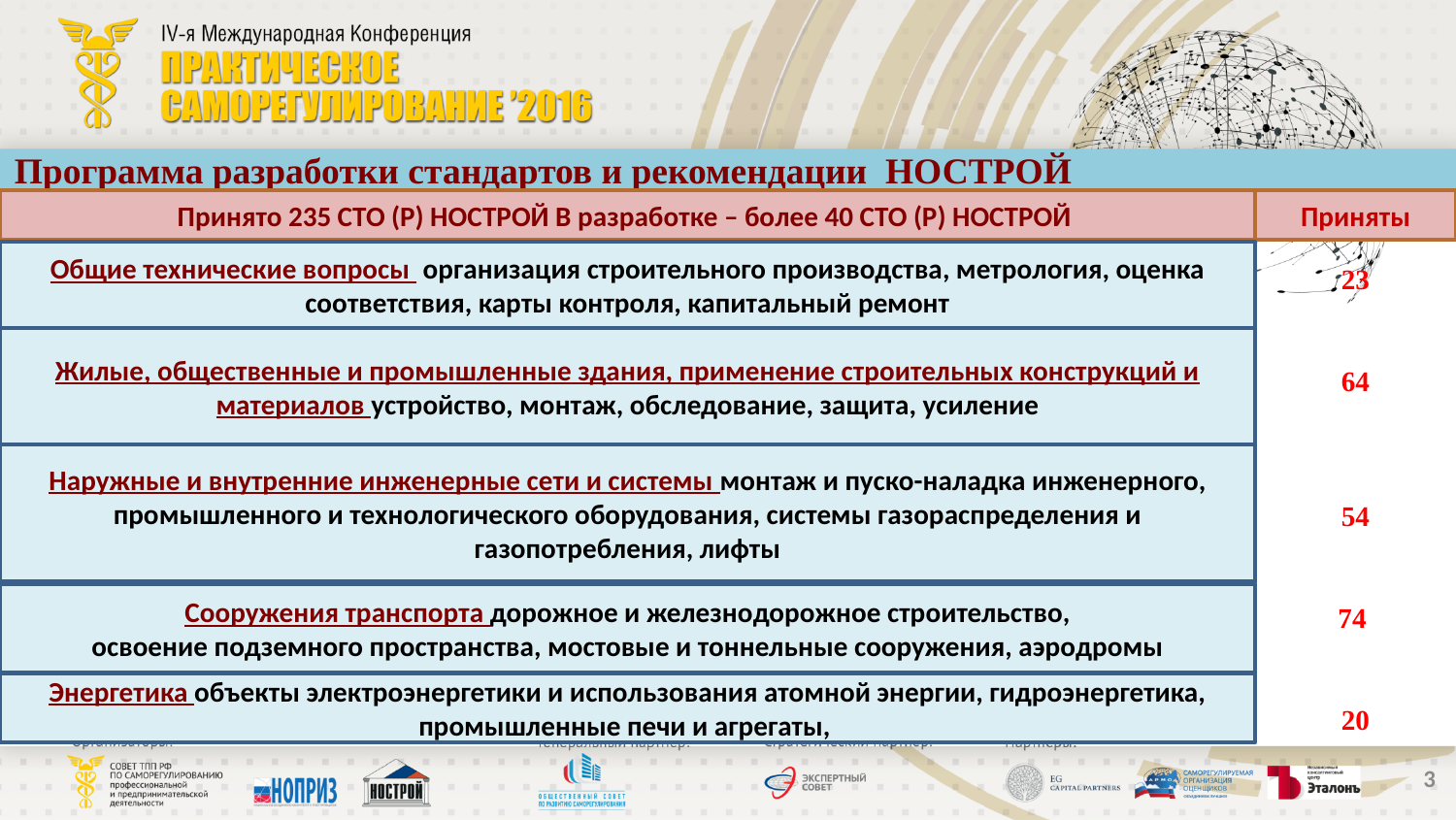

23

64

54

74

20

Программа разработки стандартов и рекомендации  НОСТРОЙ
Принято 235 СТО (Р) НОСТРОЙ В разработке – более 40 СТО (Р) НОСТРОЙ
Приняты
Общие технические вопросы  организация строительного производства, метрология, оценка соответствия, карты контроля, капитальный ремонт
Жилые, общественные и промышленные здания, применение строительных конструкций и материалов устройство, монтаж, обследование, защита, усиление
Наружные и внутренние инженерные сети и системы монтаж и пуско-наладка инженерного, промышленного и технологического оборудования, системы газораспределения и газопотребления, лифты
Сооружения транспорта дорожное и железнодорожное строительство,
освоение подземного пространства, мостовые и тоннельные сооружения, аэродромы
Энергетика объекты электроэнергетики и использования атомной энергии, гидроэнергетика, промышленные печи и агрегаты,